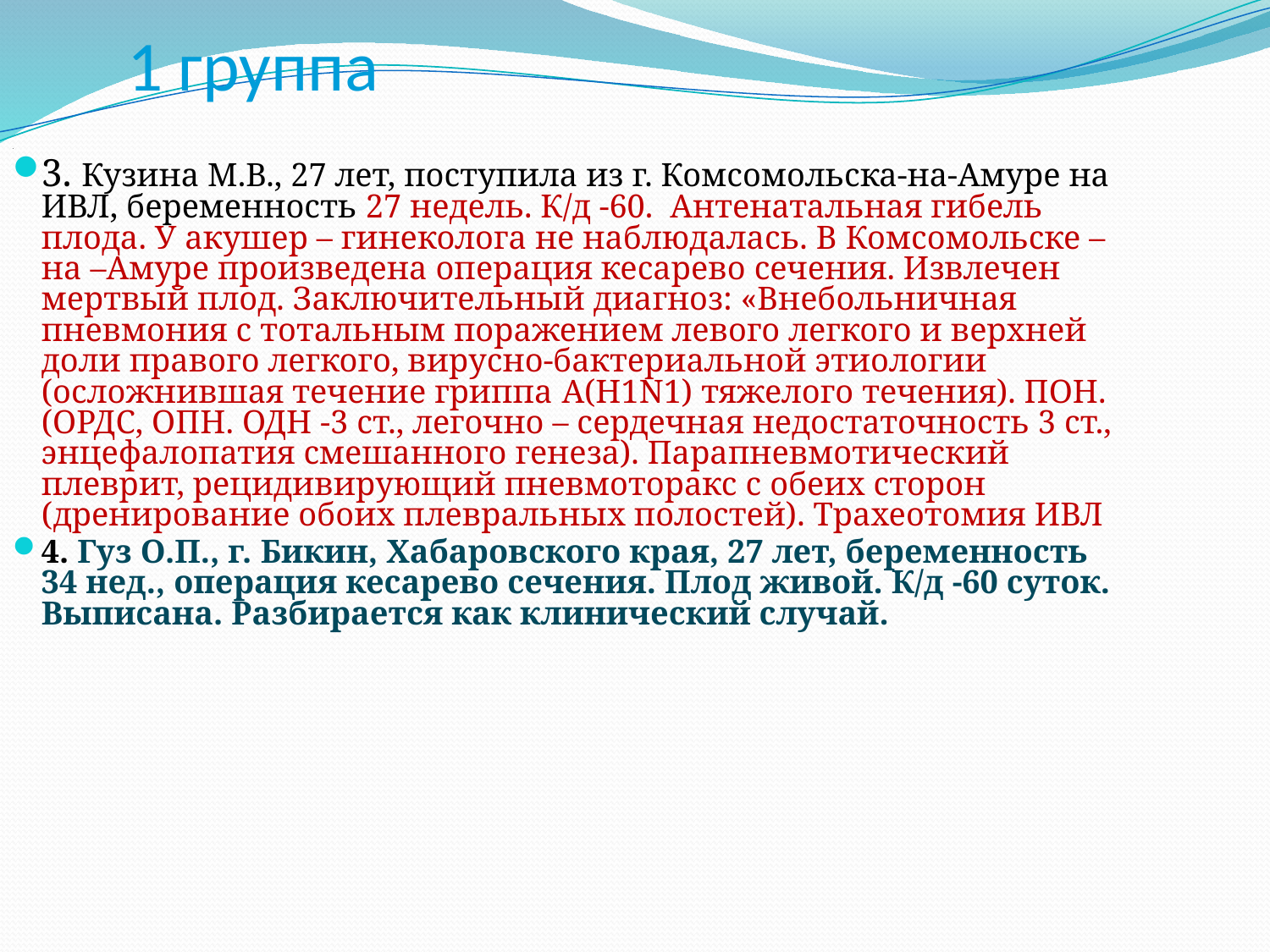

1 группа
.
3. Кузина М.В., 27 лет, поступила из г. Комсомольска-на-Амуре на ИВЛ, беременность 27 недель. К/д -60.  Антенатальная гибель плода. У акушер – гинеколога не наблюдалась. В Комсомольске –на –Амуре произведена операция кесарево сечения. Извлечен мертвый плод. Заключительный диагноз: «Внебольничная пневмония с тотальным поражением левого легкого и верхней доли правого легкого, вирусно-бактериальной этиологии (осложнившая течение гриппа A(H1N1) тяжелого течения). ПОН. (ОРДС, ОПН. ОДН -3 ст., легочно – сердечная недостаточность 3 ст., энцефалопатия смешанного генеза). Парапневмотический плеврит, рецидивирующий пневмоторакс с обеих сторон (дренирование обоих плевральных полостей). Трахеотомия ИВЛ
4. Гуз О.П., г. Бикин, Хабаровского края, 27 лет, беременность 34 нед., операция кесарево сечения. Плод живой. К/д -60 суток.  Выписана. Разбирается как клинический случай.